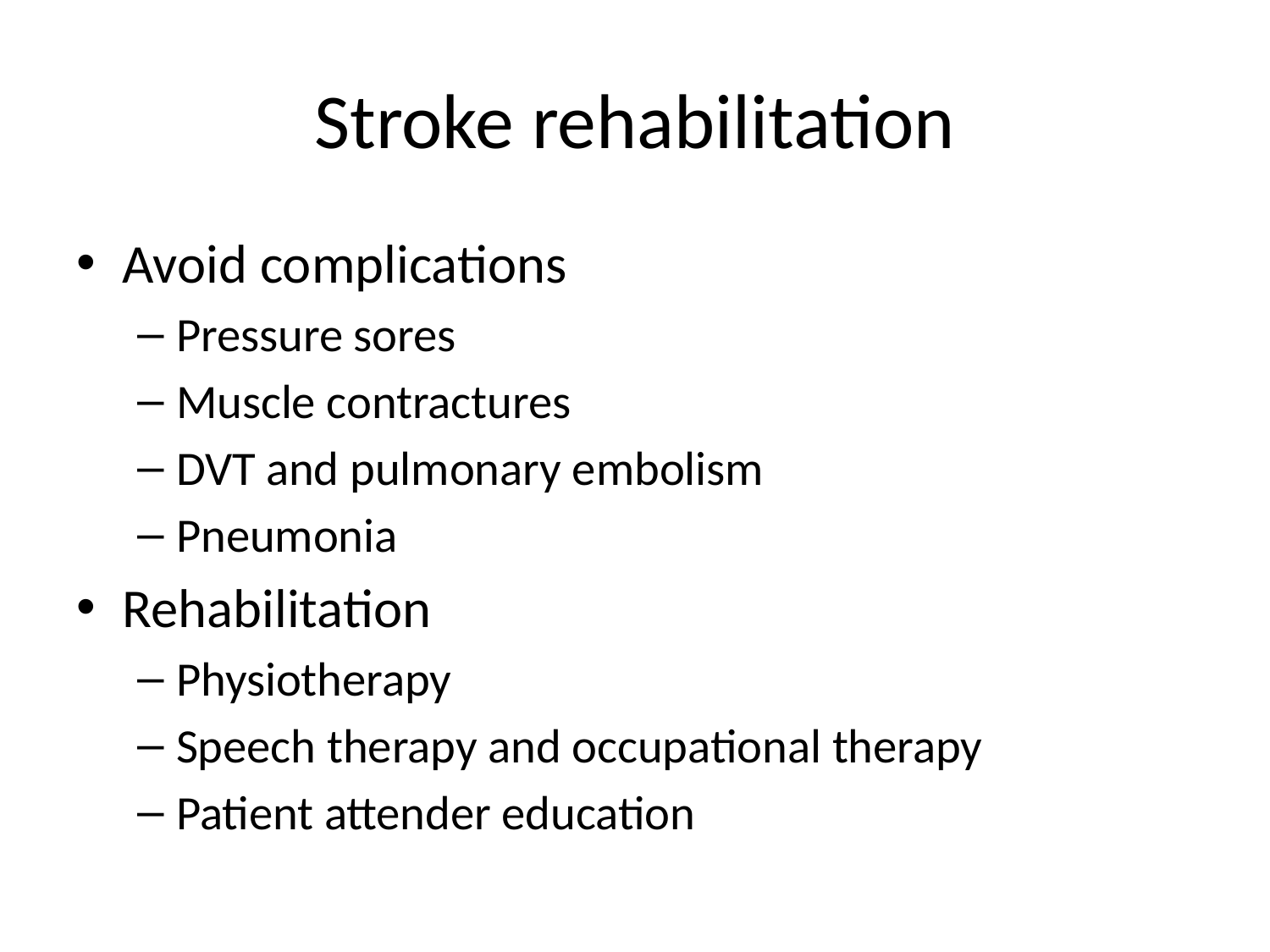

# Stroke rehabilitation
Avoid complications
Pressure sores
Muscle contractures
DVT and pulmonary embolism
Pneumonia
Rehabilitation
Physiotherapy
Speech therapy and occupational therapy
Patient attender education